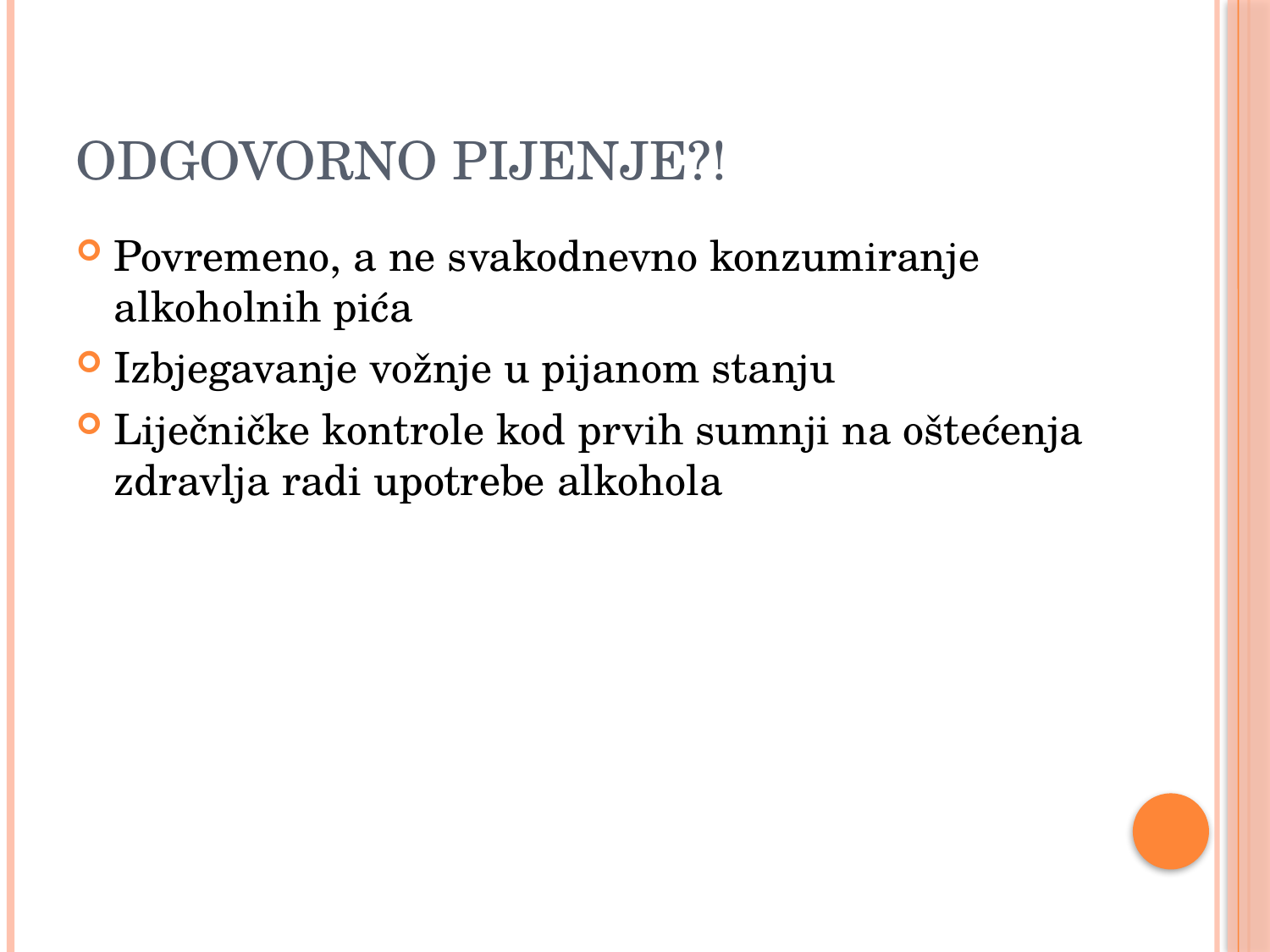

# Odgovorno pijenje?!
Povremeno, a ne svakodnevno konzumiranje alkoholnih pića
Izbjegavanje vožnje u pijanom stanju
Liječničke kontrole kod prvih sumnji na oštećenja zdravlja radi upotrebe alkohola